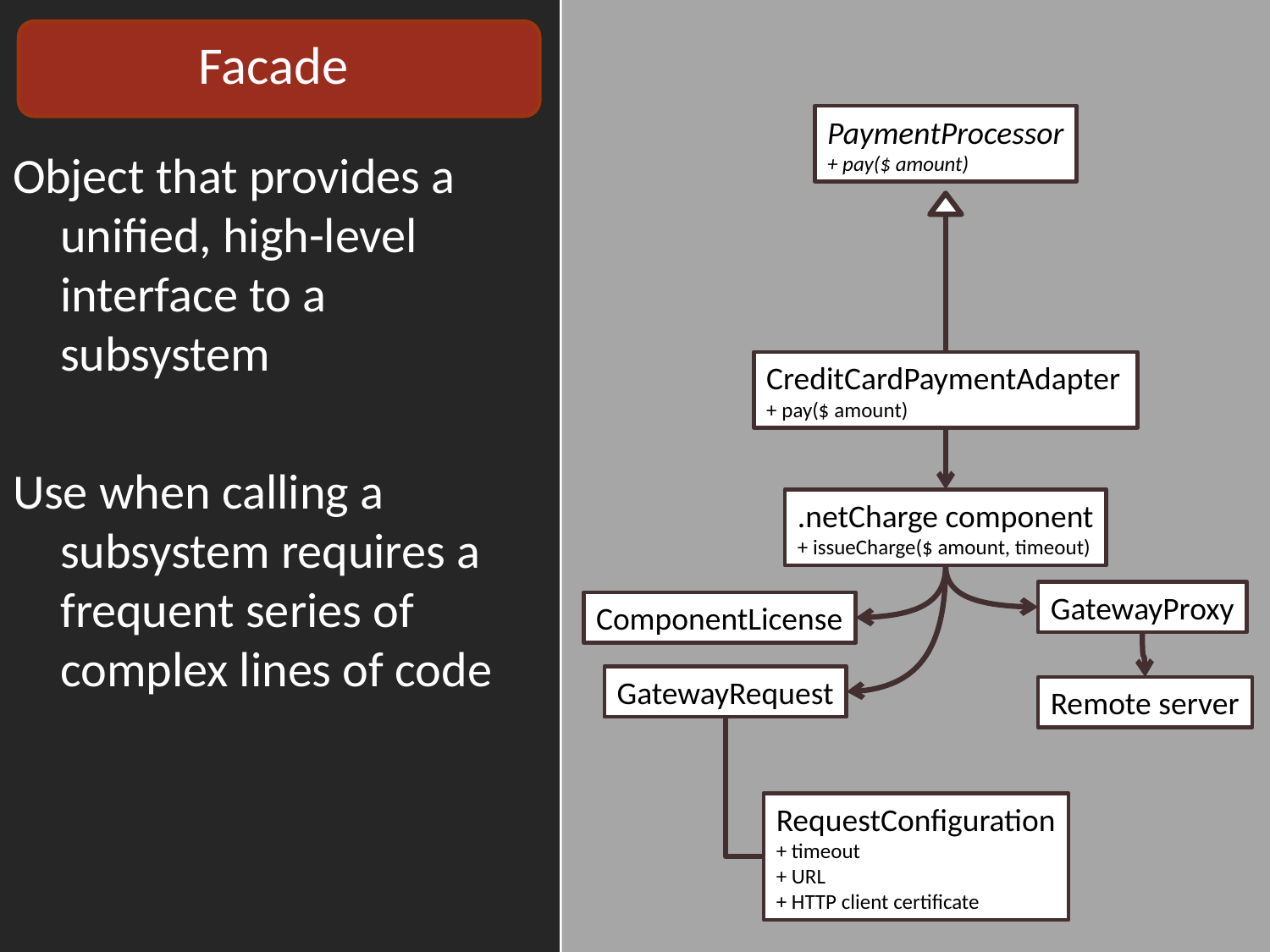

# Facade
PaymentProcessor
+ pay($ amount)
Object that provides a unified, high-level interface to a subsystem

Use when calling a subsystem requires a frequent series of complex lines of code

CreditCardPaymentAdapter
+ pay($ amount)
???
.netCharge component
+ issueCharge($ amount, timeout)
GatewayProxy
ComponentLicense
GatewayRequest
Remote server
RequestConfiguration
+ timeout
+ URL
+ HTTP client certificate